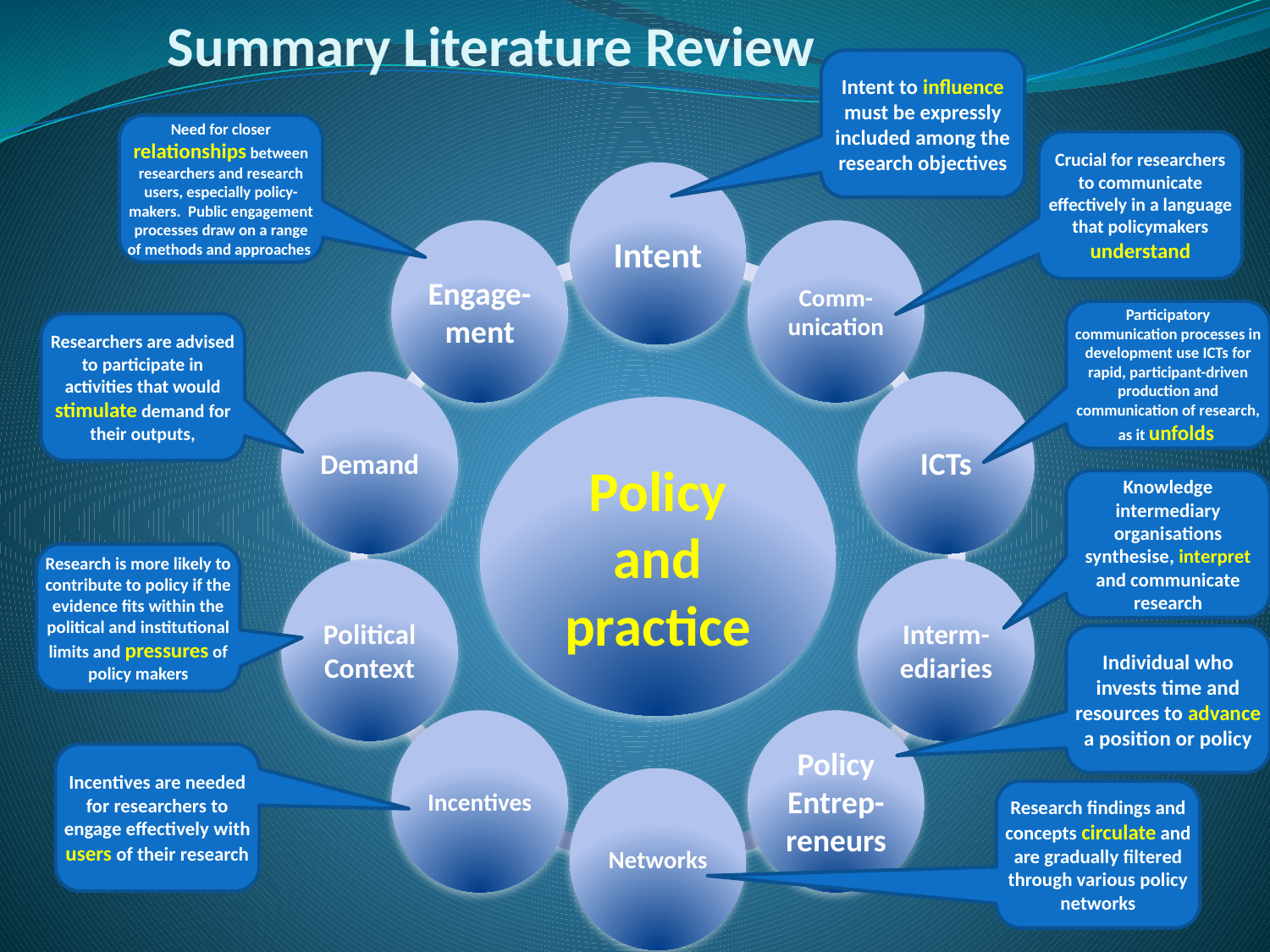

Summary Literature Review
Intent to influence must be expressly included among the research objectives
Need for closer relationships between researchers and research users, especially policy-makers.  Public engagement processes draw on a range of methods and approaches
Crucial for researchers to communicate effectively in a language that policymakers understand
Intent
Engage-ment
Comm-unication

Participatory communication processes in development use ICTs for rapid, participant-driven production and communication of research, as it unfolds
Researchers are advised to participate in activities that would stimulate demand for their outputs,
Demand
ICTs
Policy and practice
Knowledge intermediary organisations synthesise, interpret and communicate research
Research is more likely to contribute to policy if the evidence fits within the political and institutional limits and pressures of policy makers
Political Context
Interm-ediaries
Individual who invests time and resources to advance a position or policy
Incentives
Policy Entrep-reneurs
Incentives are needed for researchers to engage effectively with users of their research
Networks
Research findings and concepts circulate and are gradually filtered through various policy networks